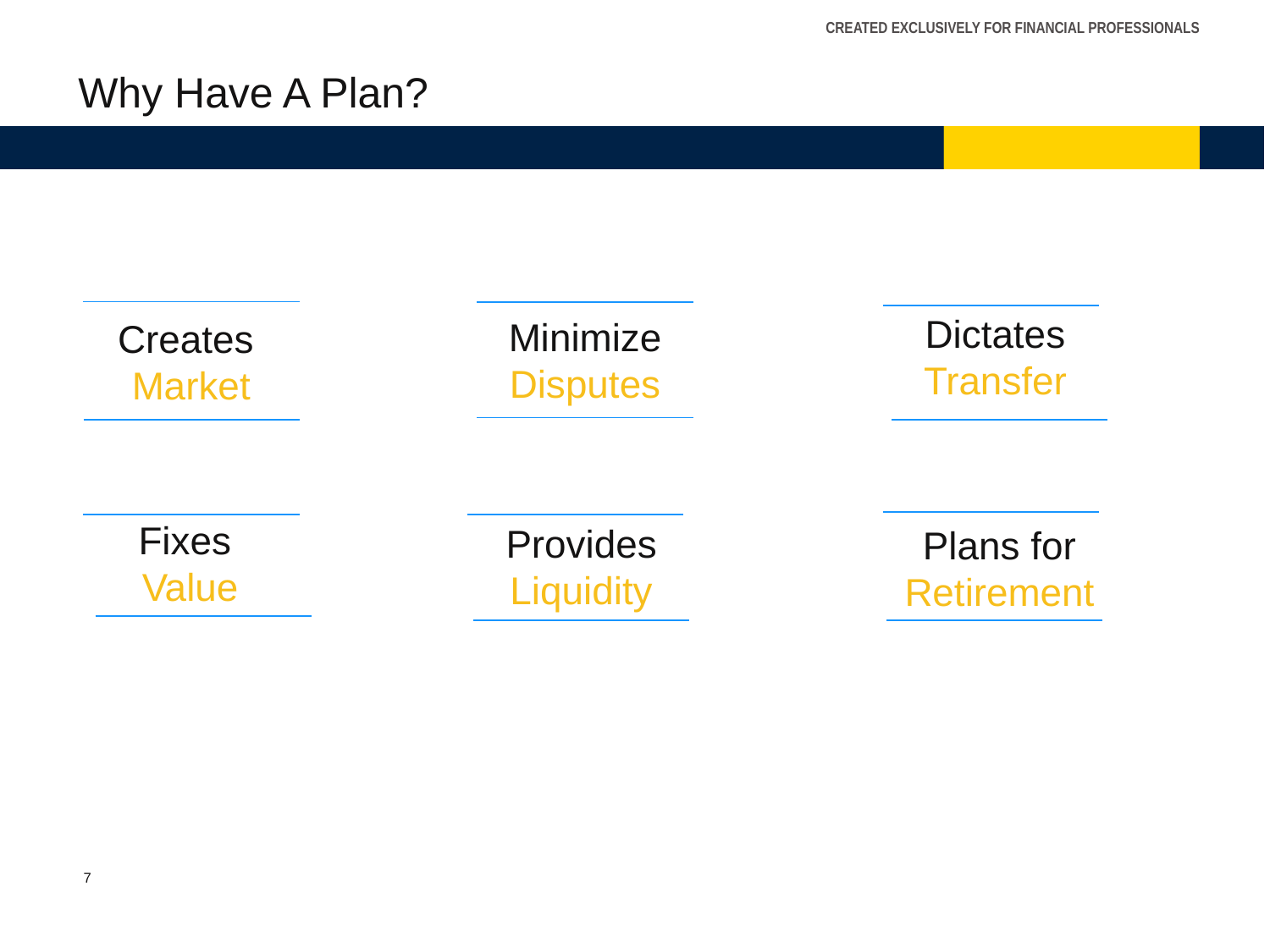

Why Have A Plan?
Dictates
Transfer
Minimize
Disputes

Creates
Market
Fixes
Value
Provides
Liquidity
Plans for
Retirement
7